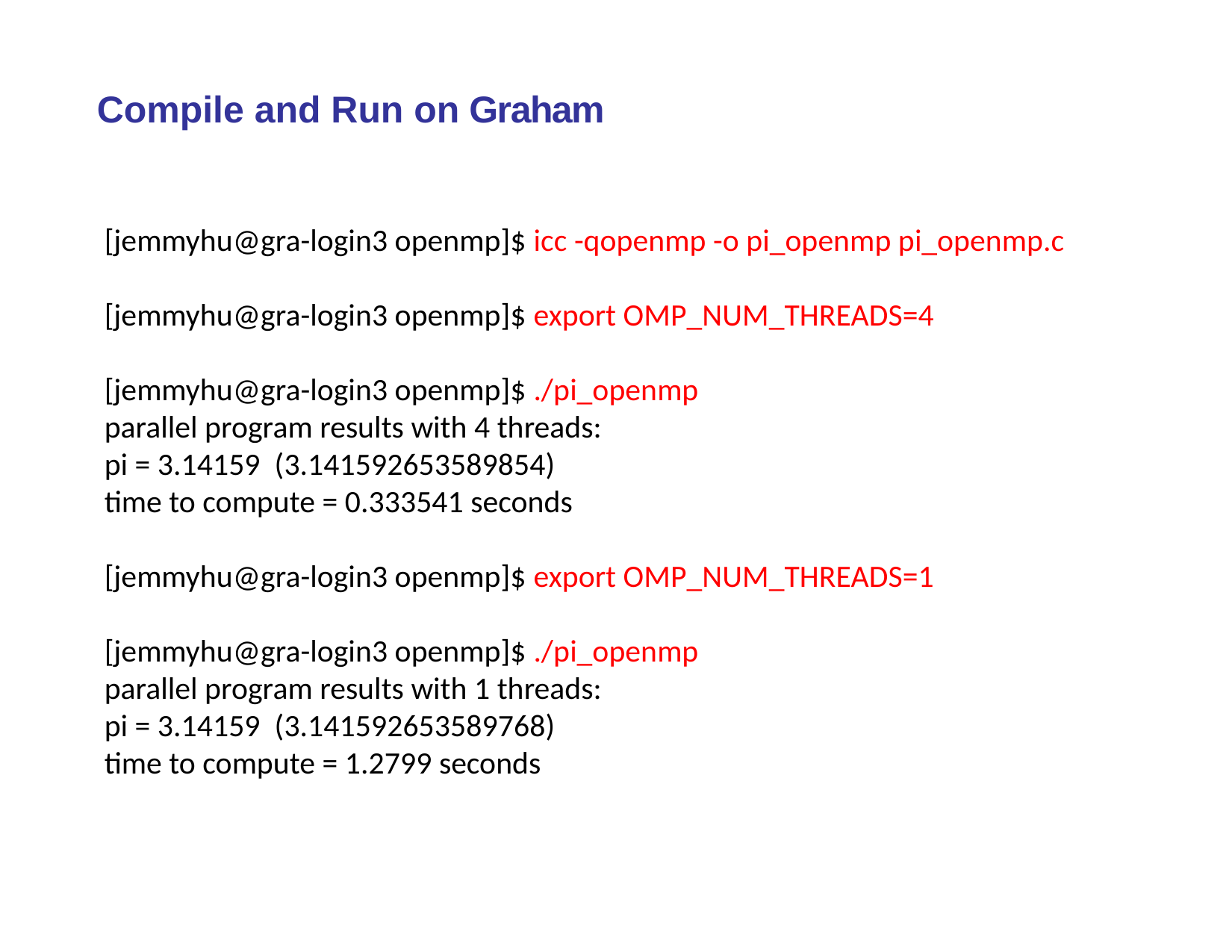

# Compile and Run on Graham
[jemmyhu@gra-login3 openmp]$ icc -qopenmp -o pi_openmp pi_openmp.c

[jemmyhu@gra-login3 openmp]$ export OMP_NUM_THREADS=4

[jemmyhu@gra-login3 openmp]$ ./pi_openmp
parallel program results with 4 threads:
pi = 3.14159  (3.141592653589854)
time to compute = 0.333541 seconds

[jemmyhu@gra-login3 openmp]$ export OMP_NUM_THREADS=1

[jemmyhu@gra-login3 openmp]$ ./pi_openmp
parallel program results with 1 threads:
pi = 3.14159  (3.141592653589768)
time to compute = 1.2799 seconds